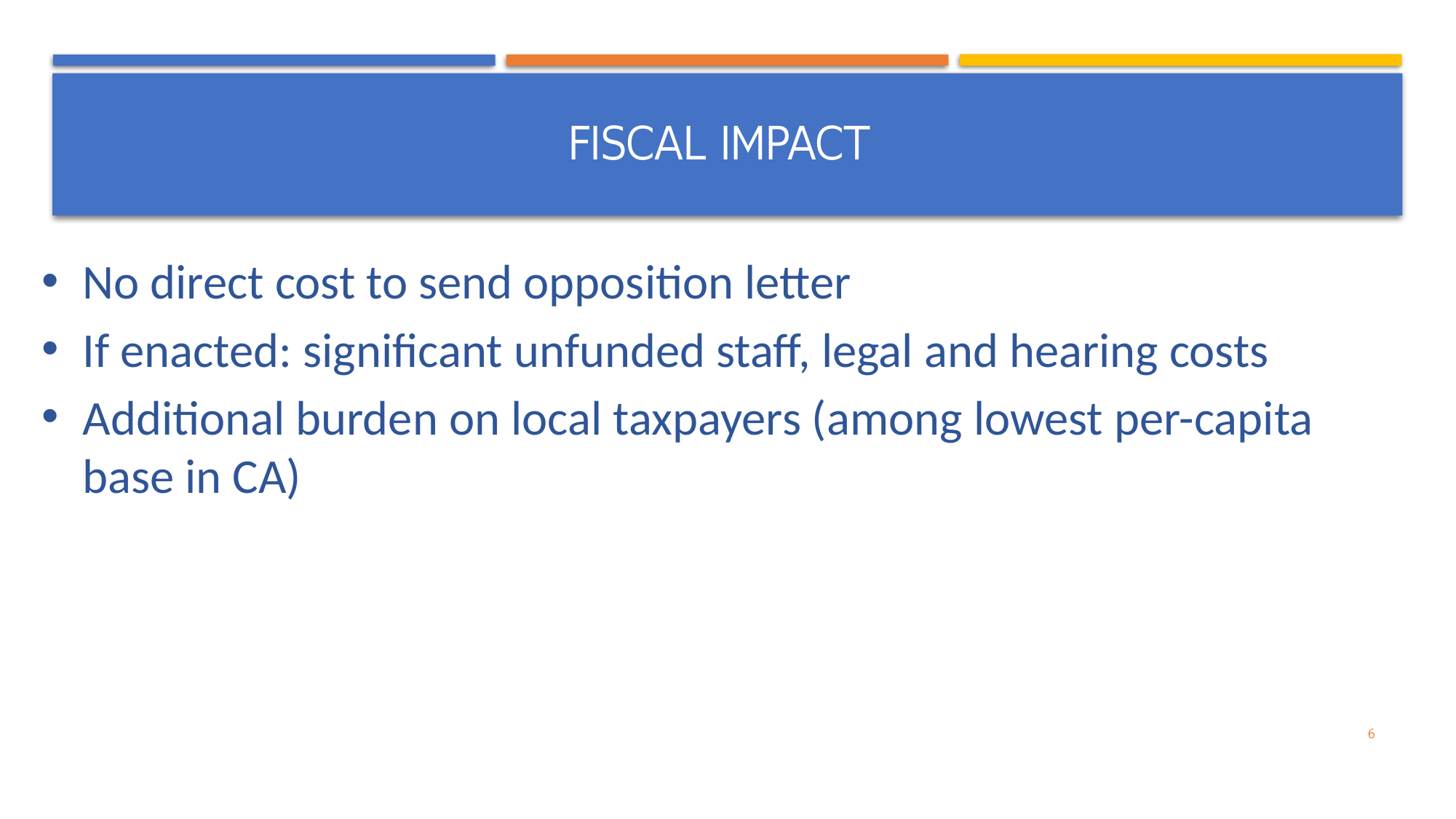

#
FISCAL IMPACT
No direct cost to send opposition letter
If enacted: significant unfunded staff, legal and hearing costs
Additional burden on local taxpayers (among lowest per-capita base in CA)

6